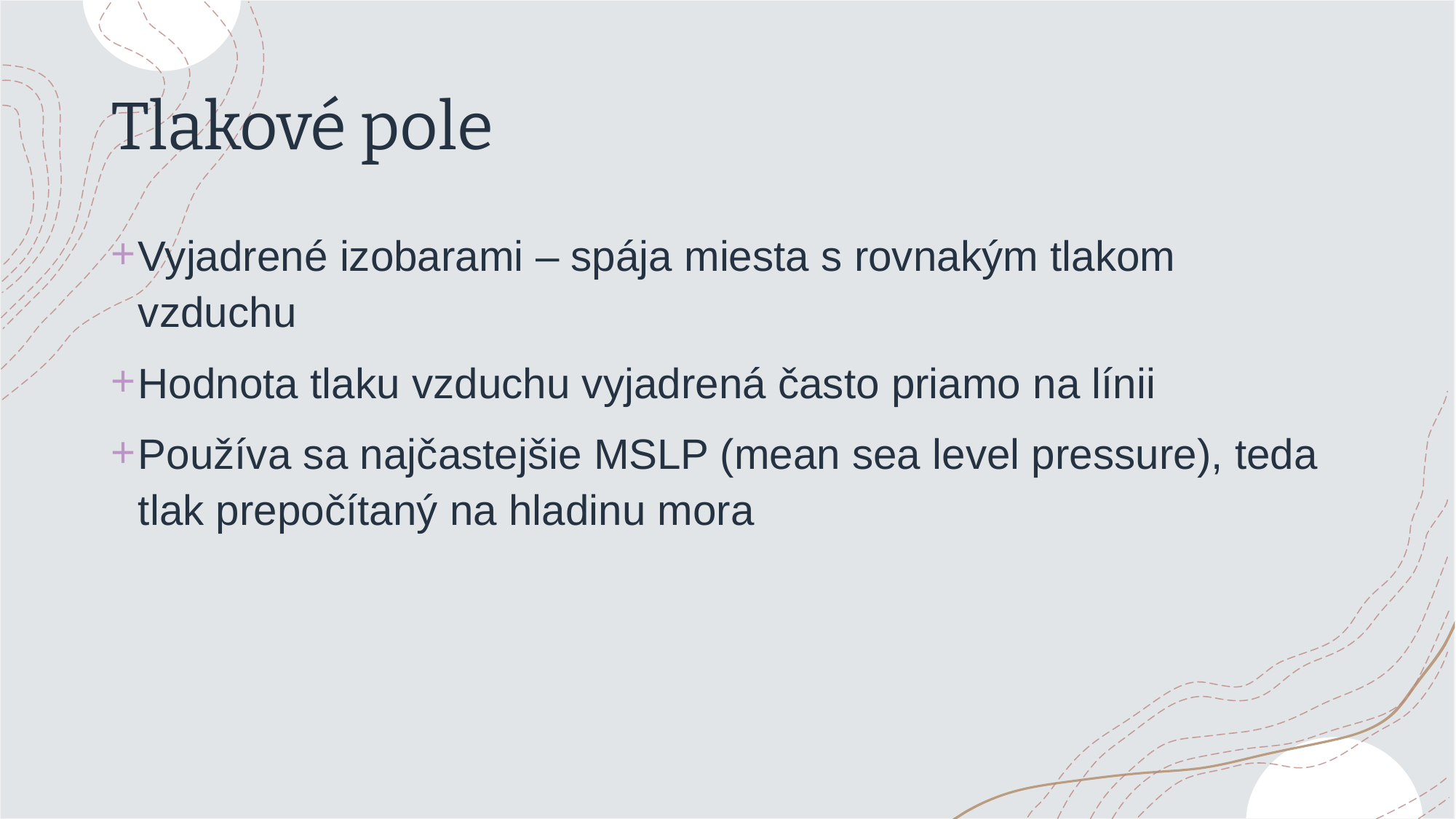

# Tlakové pole
Vyjadrené izobarami – spája miesta s rovnakým tlakom vzduchu
Hodnota tlaku vzduchu vyjadrená často priamo na línii
Používa sa najčastejšie MSLP (mean sea level pressure), teda tlak prepočítaný na hladinu mora